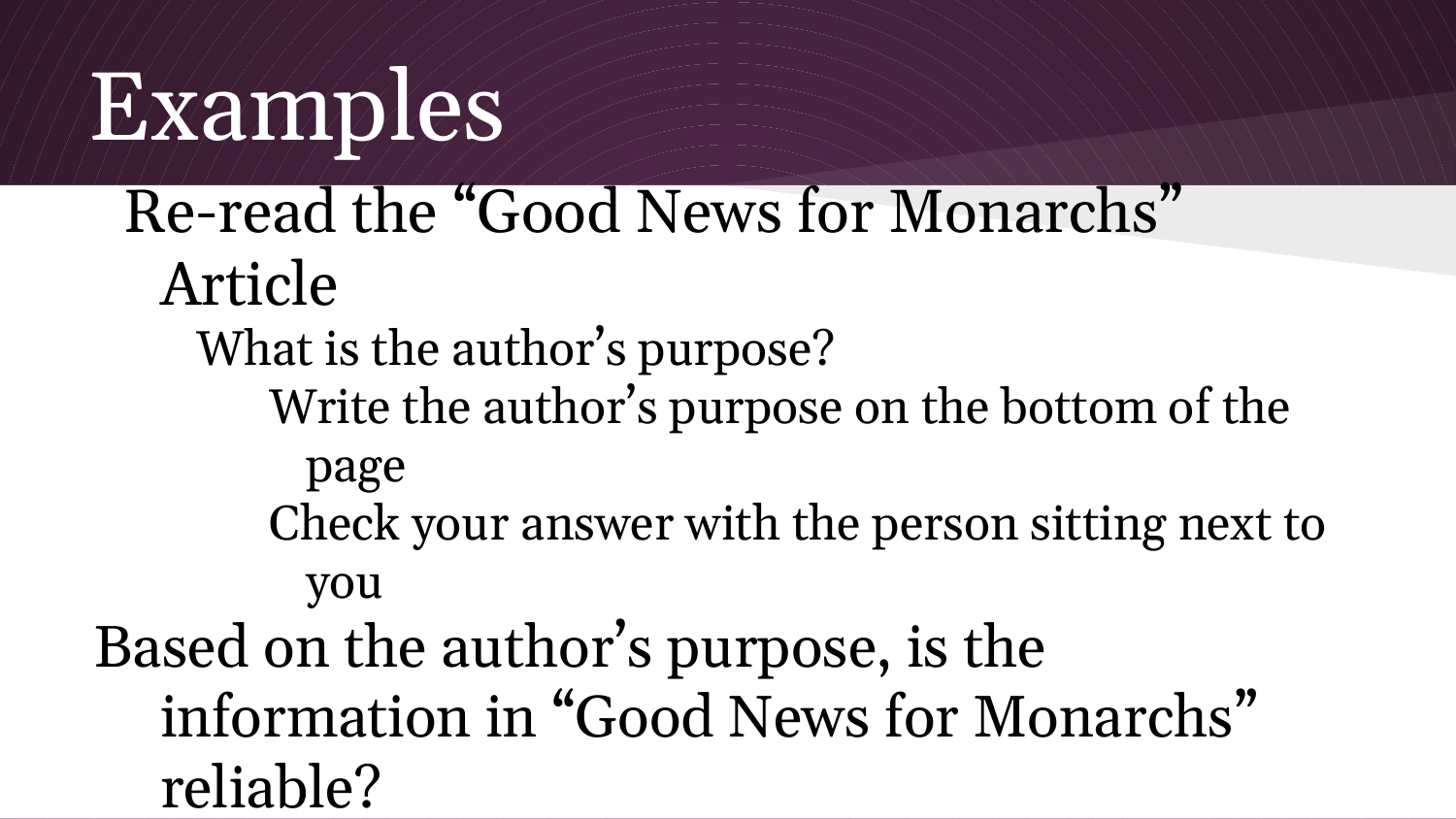

# Examples
Re-read the “Good News for Monarchs” Article
What is the author’s purpose?
Write the author’s purpose on the bottom of the page
Check your answer with the person sitting next to you
Based on the author’s purpose, is the information in “Good News for Monarchs” reliable?